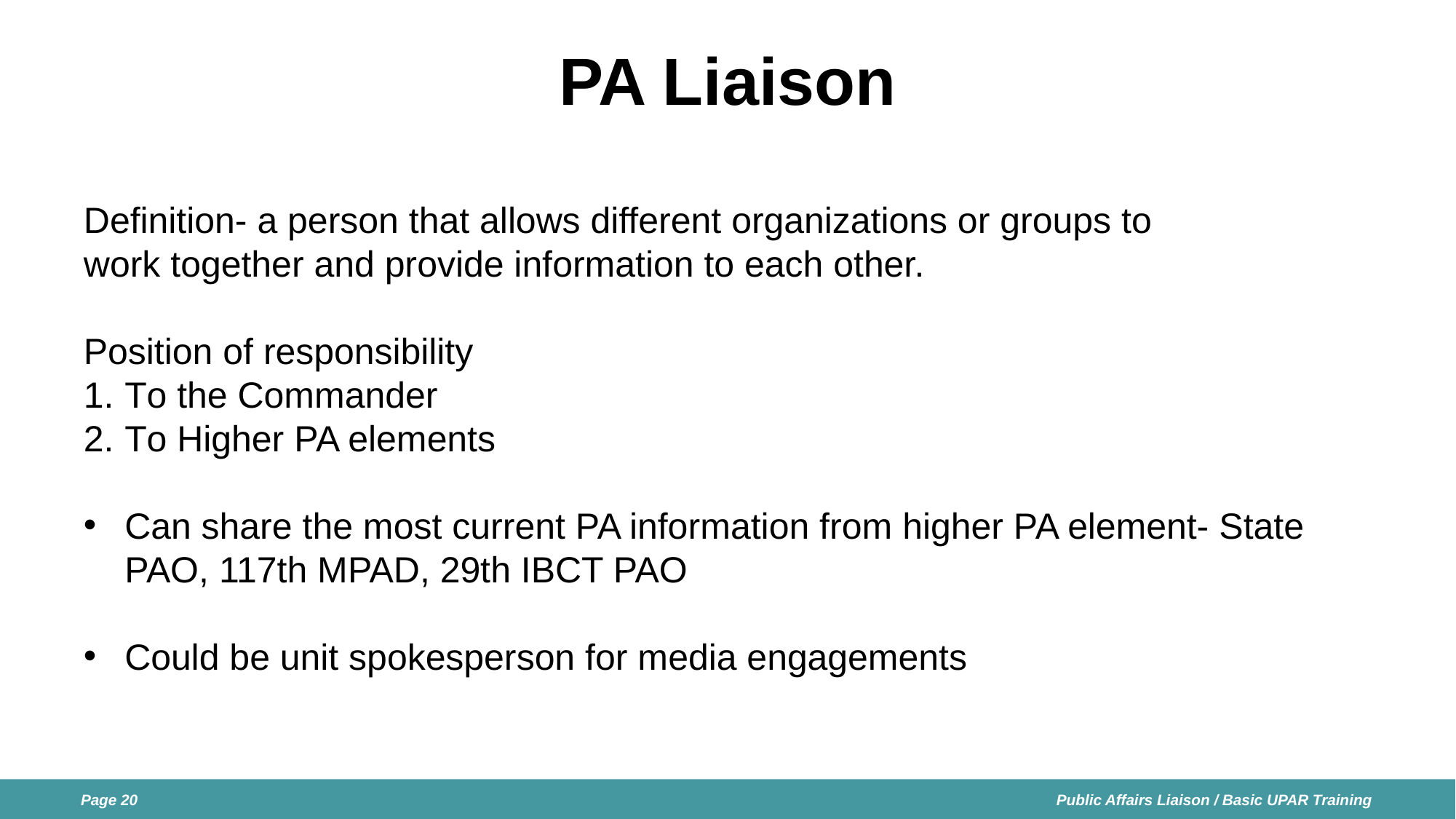

# PA Liaison
Definition- a person that allows different organizations or groups to work together and provide information to each other.

Position of responsibility
To the Commander
To Higher PA elements

Can share the most current PA information from higher PA element- State PAO, 117th MPAD, 29th IBCT PAO

Could be unit spokesperson for media engagements

Public Affairs Liaison / Basic UPAR Training
Page 20